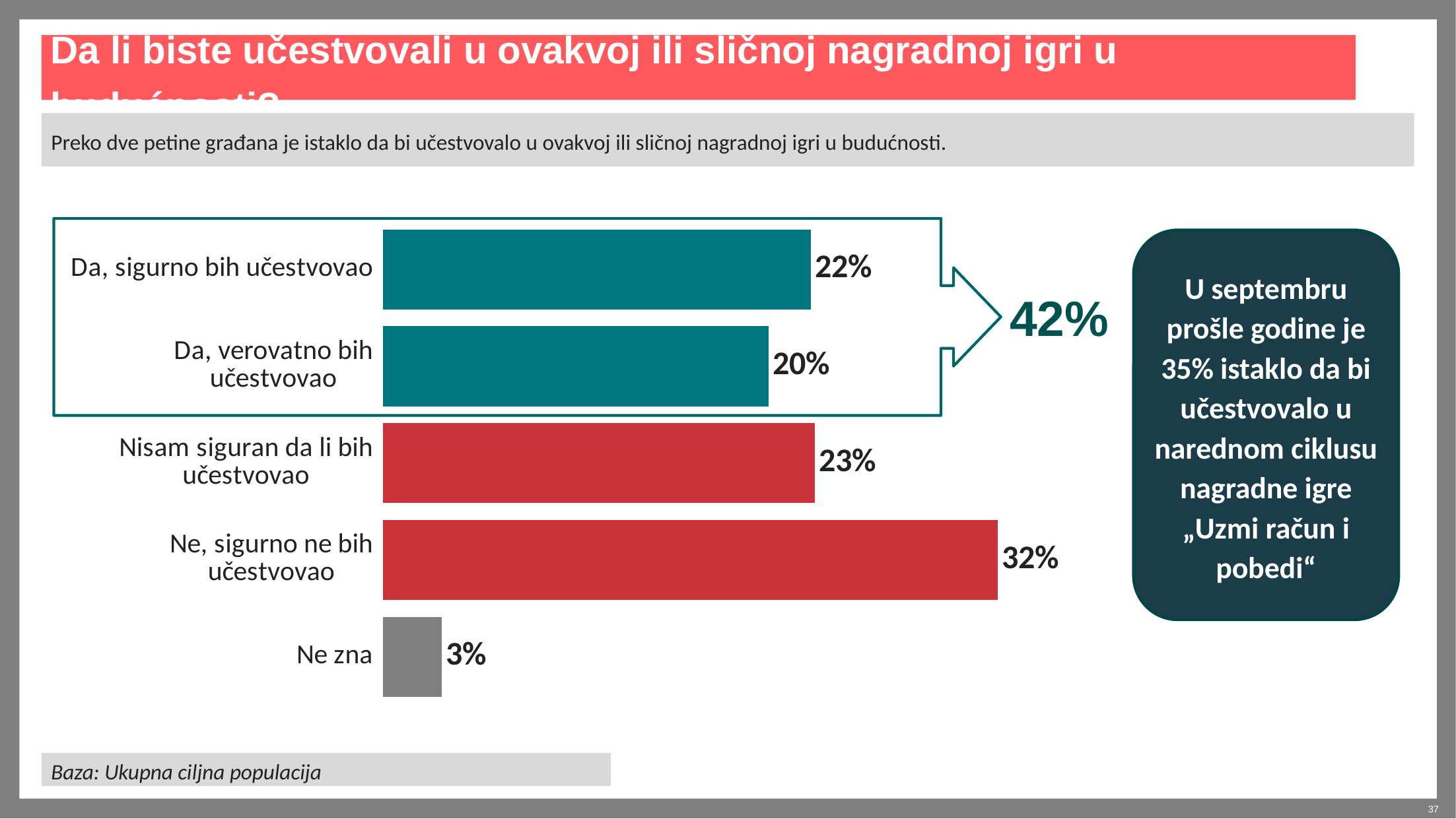

# Da li biste učestvovali u ovakvoj ili sličnoj nagradnoj igri u budućnosti?
Preko dve petine građana je istaklo da bi učestvovalo u ovakvoj ili sličnoj nagradnoj igri u budućnosti.

### Chart

| Category | Series 1 |
|---|---|
| Da, sigurno bih učestvovao | 22.3 |
| Da, verovatno bih učestvovao | 20.1 |
| Nisam siguran da li bih učestvovao | 22.5 |
| Ne, sigurno ne bih učestvovao | 32.0 |
| Ne zna | 3.1 |
U septembru prošle godine je 35% istaklo da bi učestvovalo u narednom ciklusu nagradne igre „Uzmi račun i pobedi“
42%
Baza: Ukupna ciljna populacija